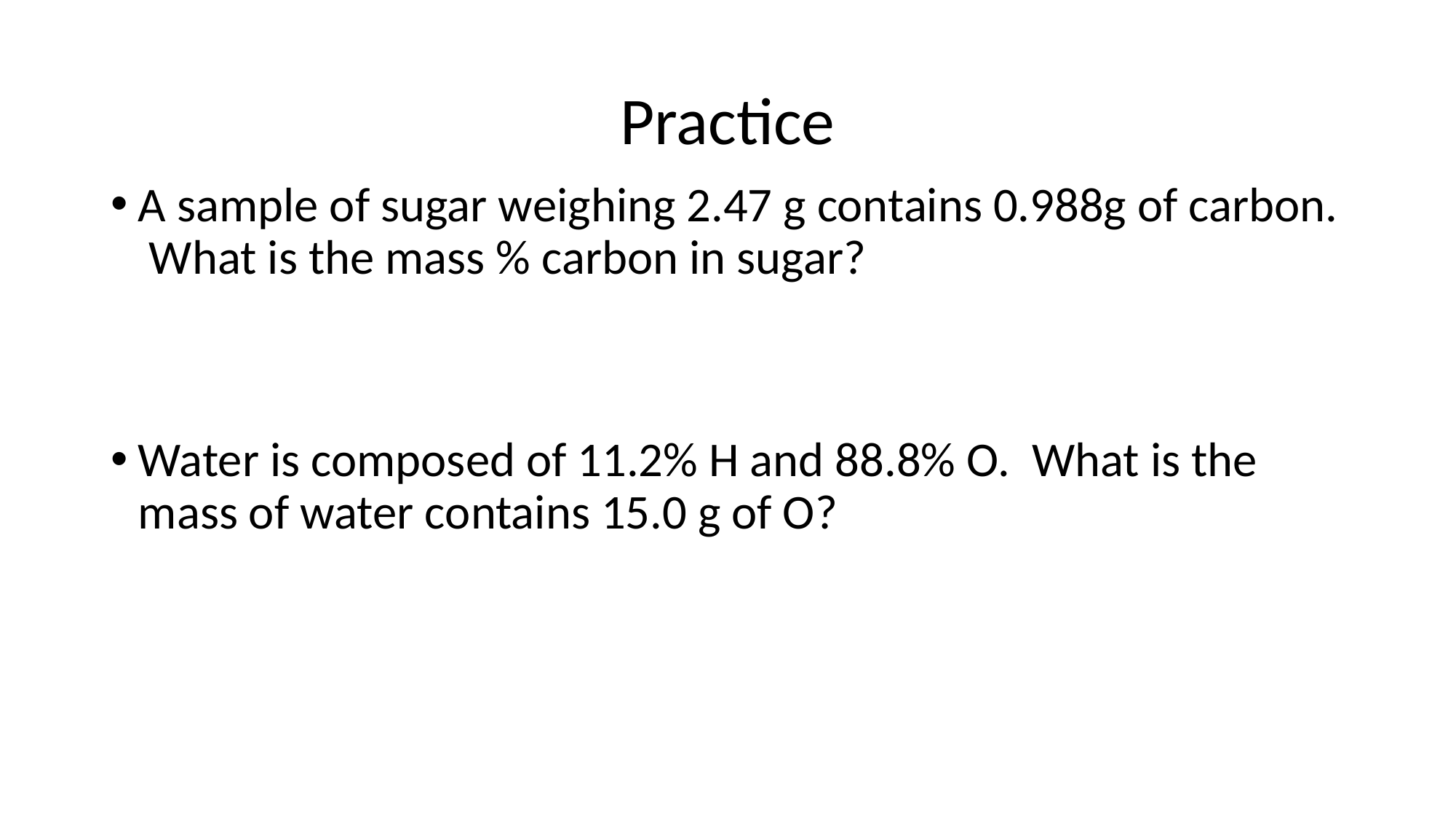

# Practice
A sample of sugar weighing 2.47 g contains 0.988g of carbon.  What is the mass % carbon in sugar?

Water is composed of 11.2% H and 88.8% O.  What is the mass of water contains 15.0 g of O?